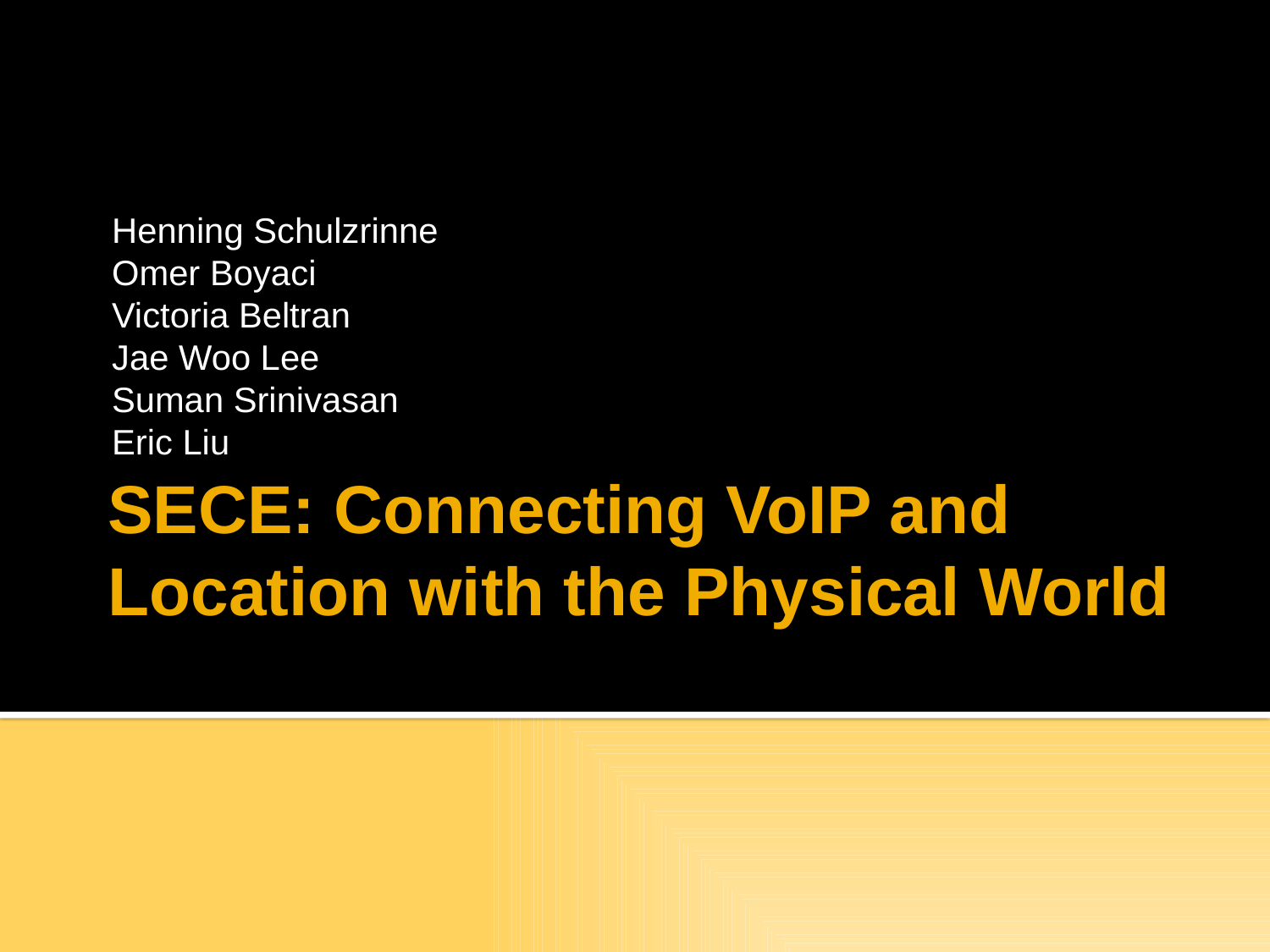

Henning Schulzrinne
Omer Boyaci
Victoria Beltran
Jae Woo Lee
Suman Srinivasan
Eric Liu
# SECE: Connecting VoIP and Location with the Physical World